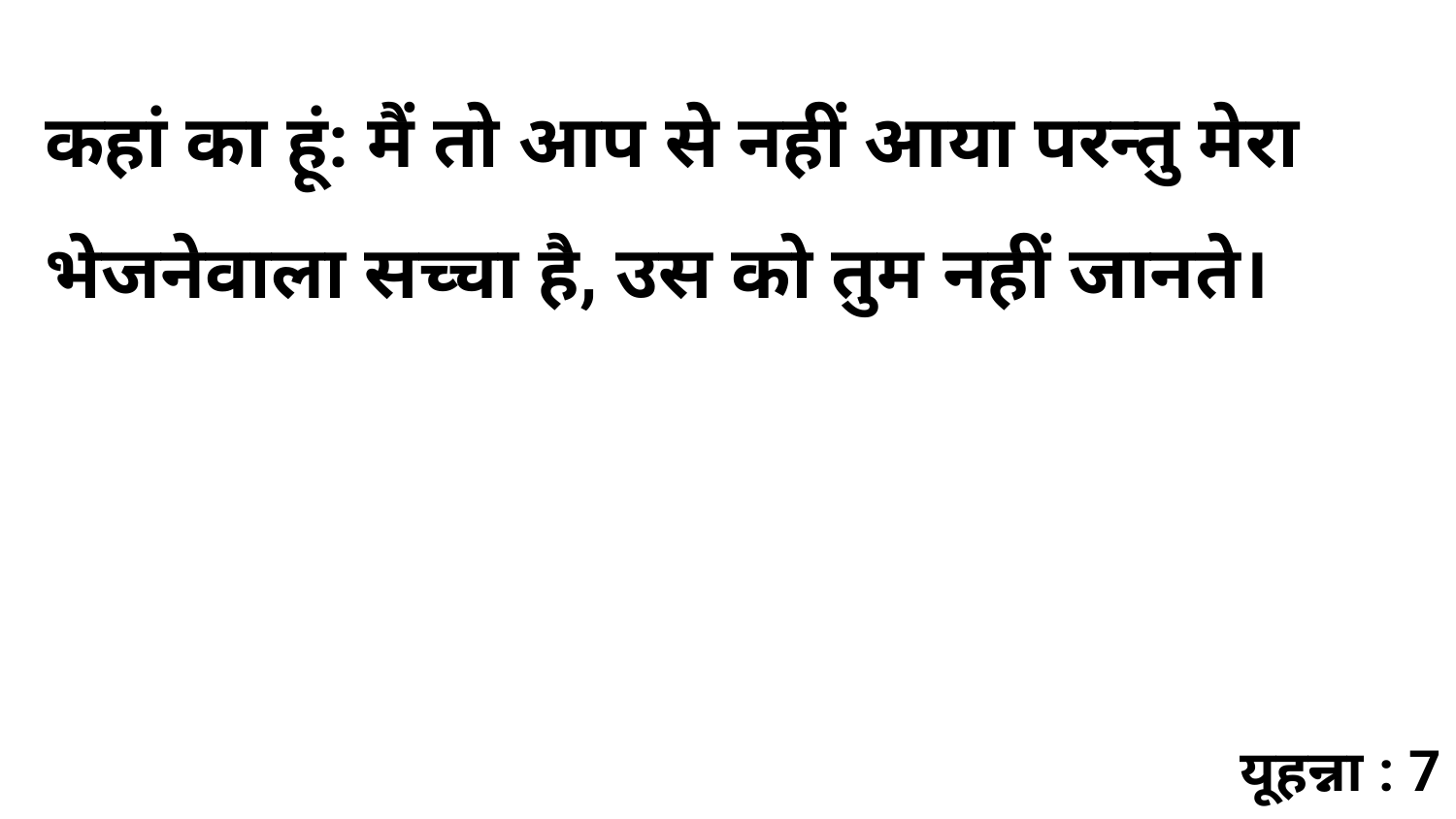

कहां का हूं: मैं तो आप से नहीं आया परन्तु मेरा भेजनेवाला सच्चा है, उस को तुम नहीं जानते।
यूहन्ना : 7